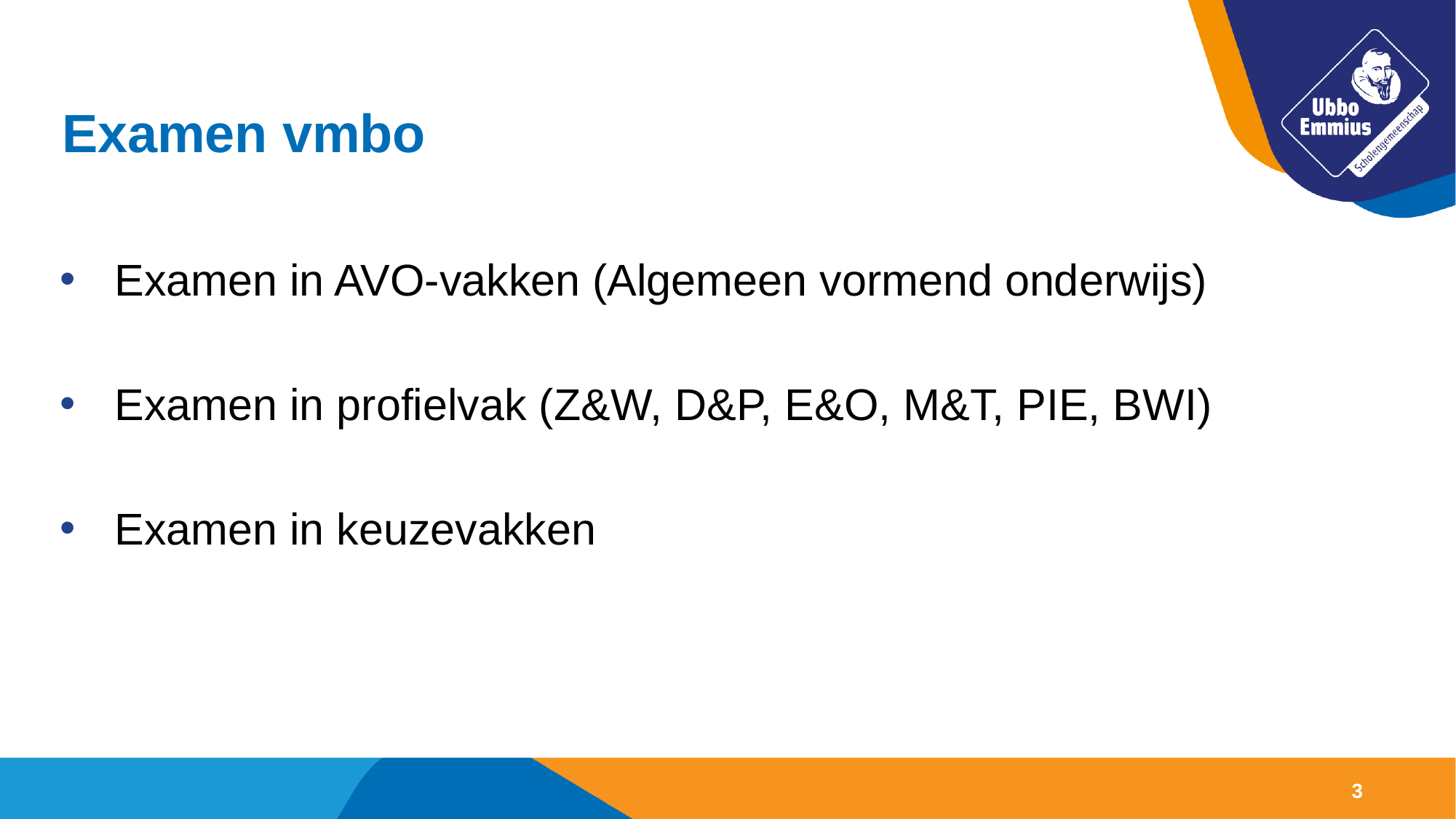

# Examen vmbo
Examen in AVO-vakken (Algemeen vormend onderwijs)

Examen in profielvak (Z&W, D&P, E&O, M&T, PIE, BWI)

Examen in keuzevakken
3